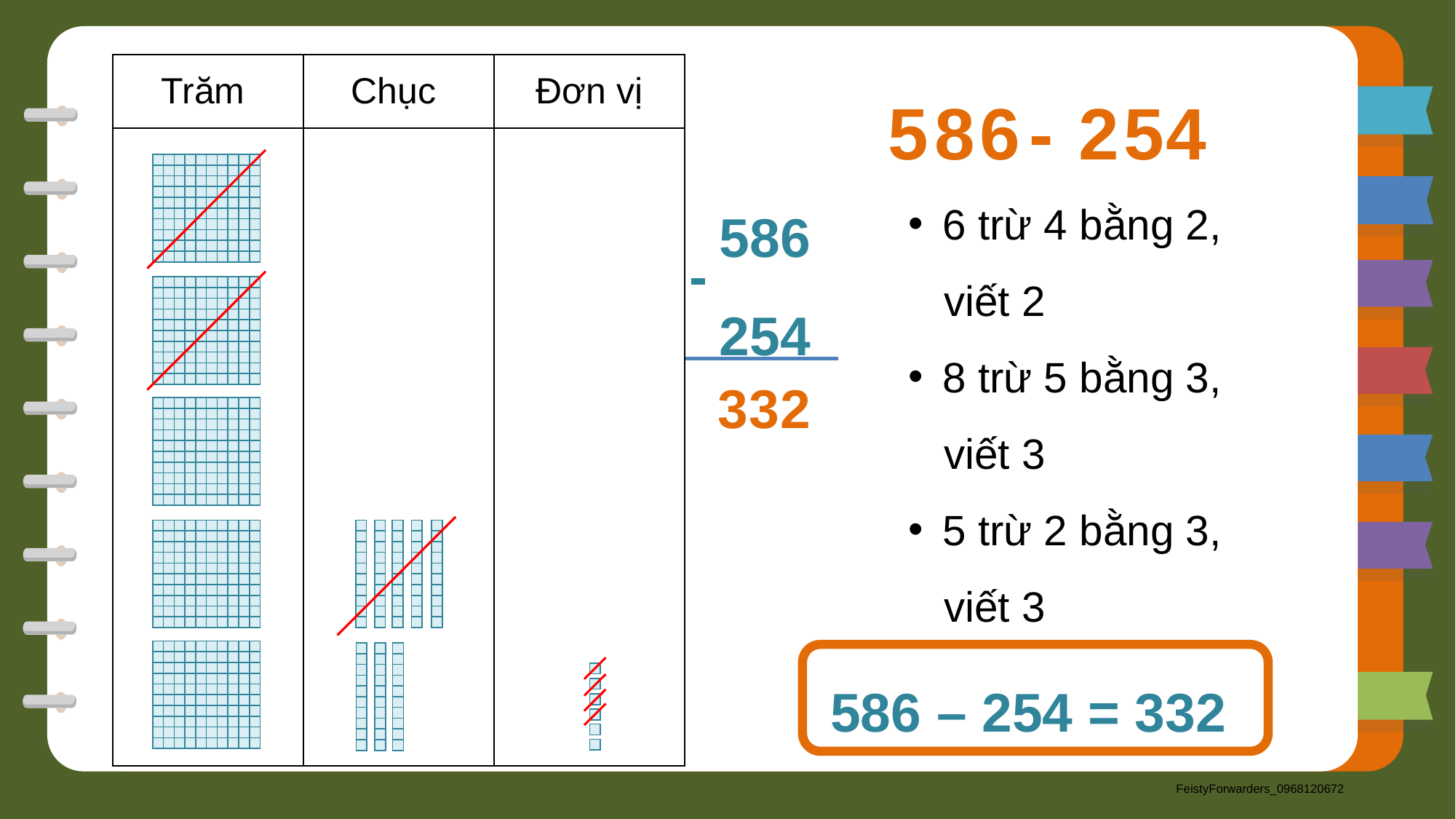

| Trăm | Chục | Đơn vị |
| --- | --- | --- |
|  |  |  |
5
8
6
-
2
5
4

586
254
6 trừ 4 bằng 2,
   viết 2
8 trừ 5 bằng 3,
   viết 3
5 trừ 2 bằng 3,
   viết 3
-

3
3
2

586 – 254 = 332